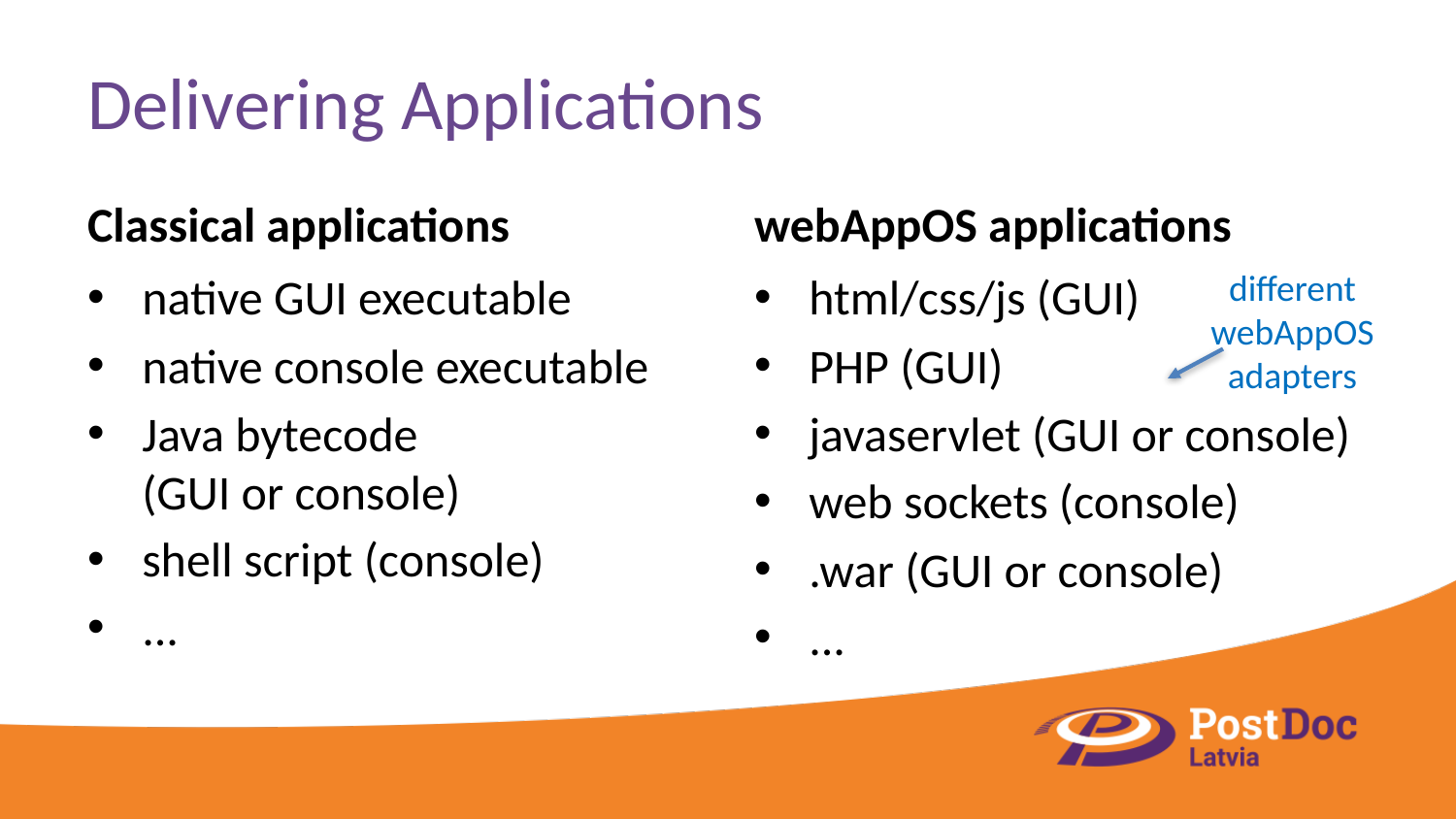

# Delivering Applications
Classical applications
webAppOS applications
different
webAppOS
adapters
native GUI executable
native console executable
Java bytecode
(GUI or console)
shell script (console)
...
html/css/js (GUI)
PHP (GUI)
javaservlet (GUI or console)
web sockets (console)
.war (GUI or console)
...